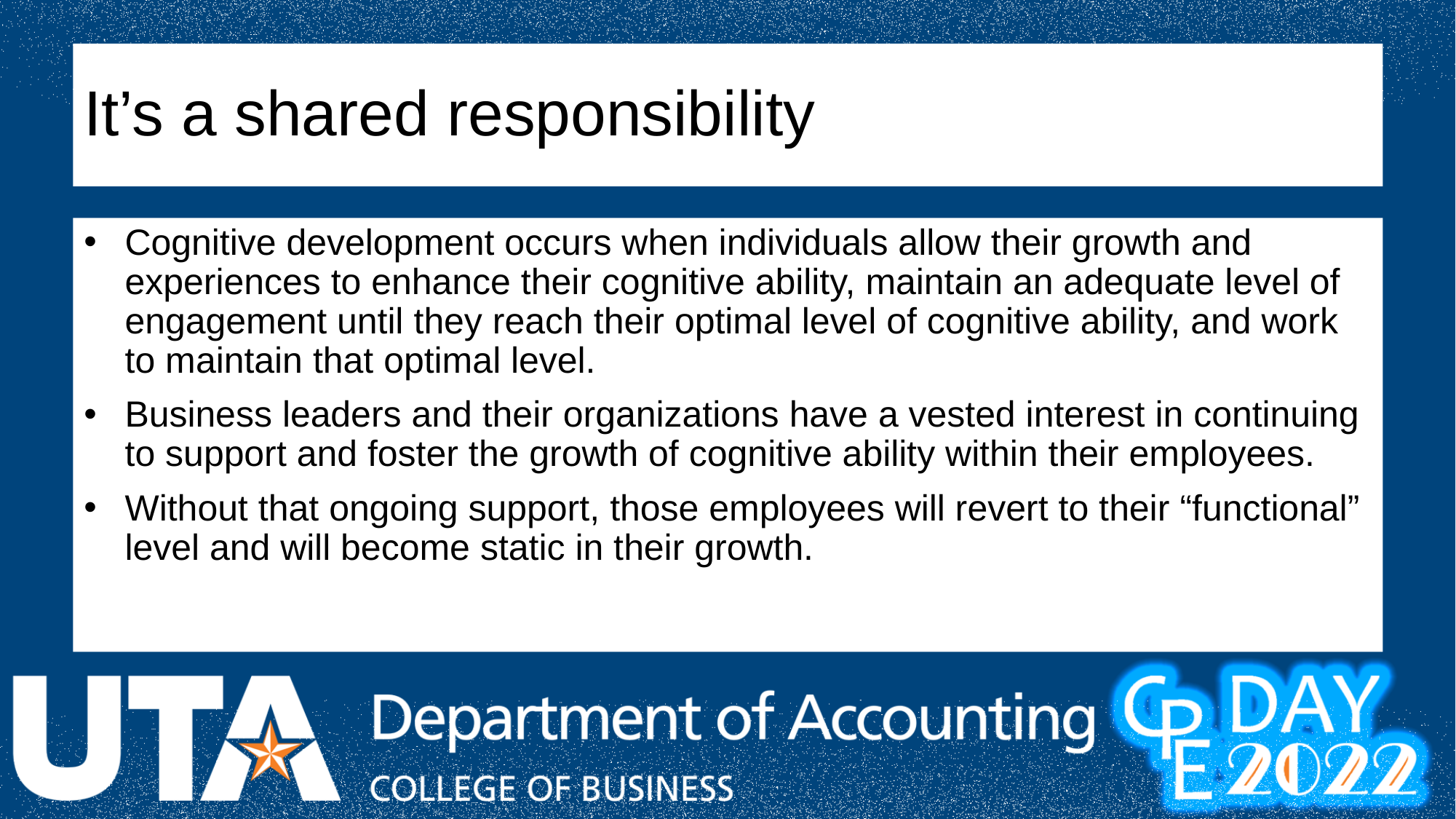

# It’s a shared responsibility
Cognitive development occurs when individuals allow their growth and experiences to enhance their cognitive ability, maintain an adequate level of engagement until they reach their optimal level of cognitive ability, and work to maintain that optimal level.
Business leaders and their organizations have a vested interest in continuing to support and foster the growth of cognitive ability within their employees.
Without that ongoing support, those employees will revert to their “functional” level and will become static in their growth.